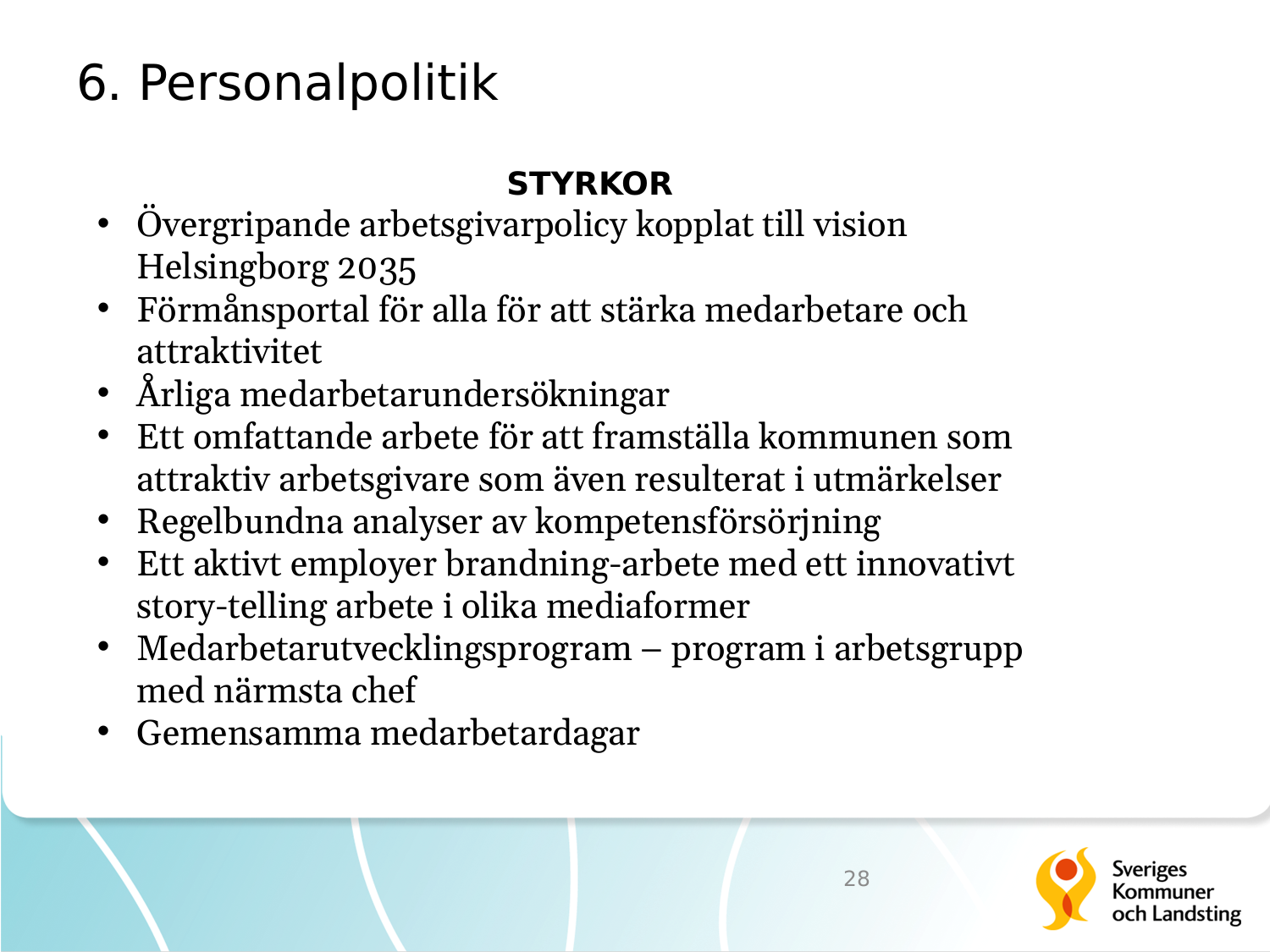

# 6. Personalpolitik
STYRKOR
Övergripande arbetsgivarpolicy kopplat till vision Helsingborg 2035
Förmånsportal för alla för att stärka medarbetare och attraktivitet
Årliga medarbetarundersökningar
Ett omfattande arbete för att framställa kommunen som attraktiv arbetsgivare som även resulterat i utmärkelser
Regelbundna analyser av kompetensförsörjning
Ett aktivt employer brandning-arbete med ett innovativt story-telling arbete i olika mediaformer
Medarbetarutvecklingsprogram – program i arbetsgrupp med närmsta chef
Gemensamma medarbetardagar

28